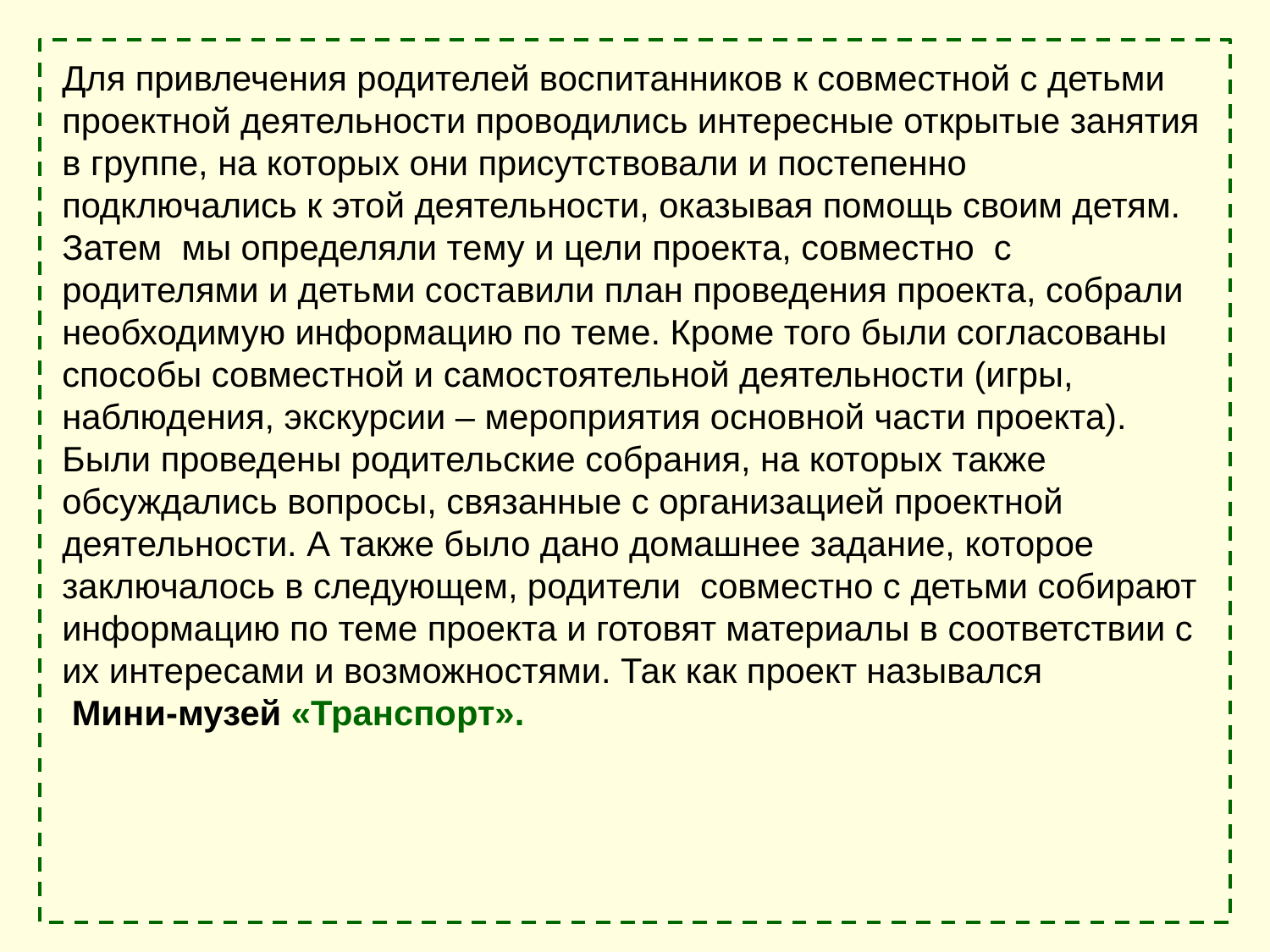

Для привлечения родителей воспитанников к совместной с детьми проектной деятельности проводились интересные открытые занятия в группе, на которых они присутствовали и постепенно подключались к этой деятельности, оказывая помощь своим детям. Затем  мы определяли тему и цели проекта, совместно  с родителями и детьми составили план проведения проекта, собрали необходимую информацию по теме. Кроме того были согласованы способы совместной и самостоятельной деятельности (игры, наблюдения, экскурсии – мероприятия основной части проекта).
Были проведены родительские собрания, на которых также обсуждались вопросы, связанные с организацией проектной деятельности. А также было дано домашнее задание, которое заключалось в следующем, родители  совместно с детьми собирают информацию по теме проекта и готовят материалы в соответствии с их интересами и возможностями. Так как проект назывался
 Мини-музей «Транспорт».